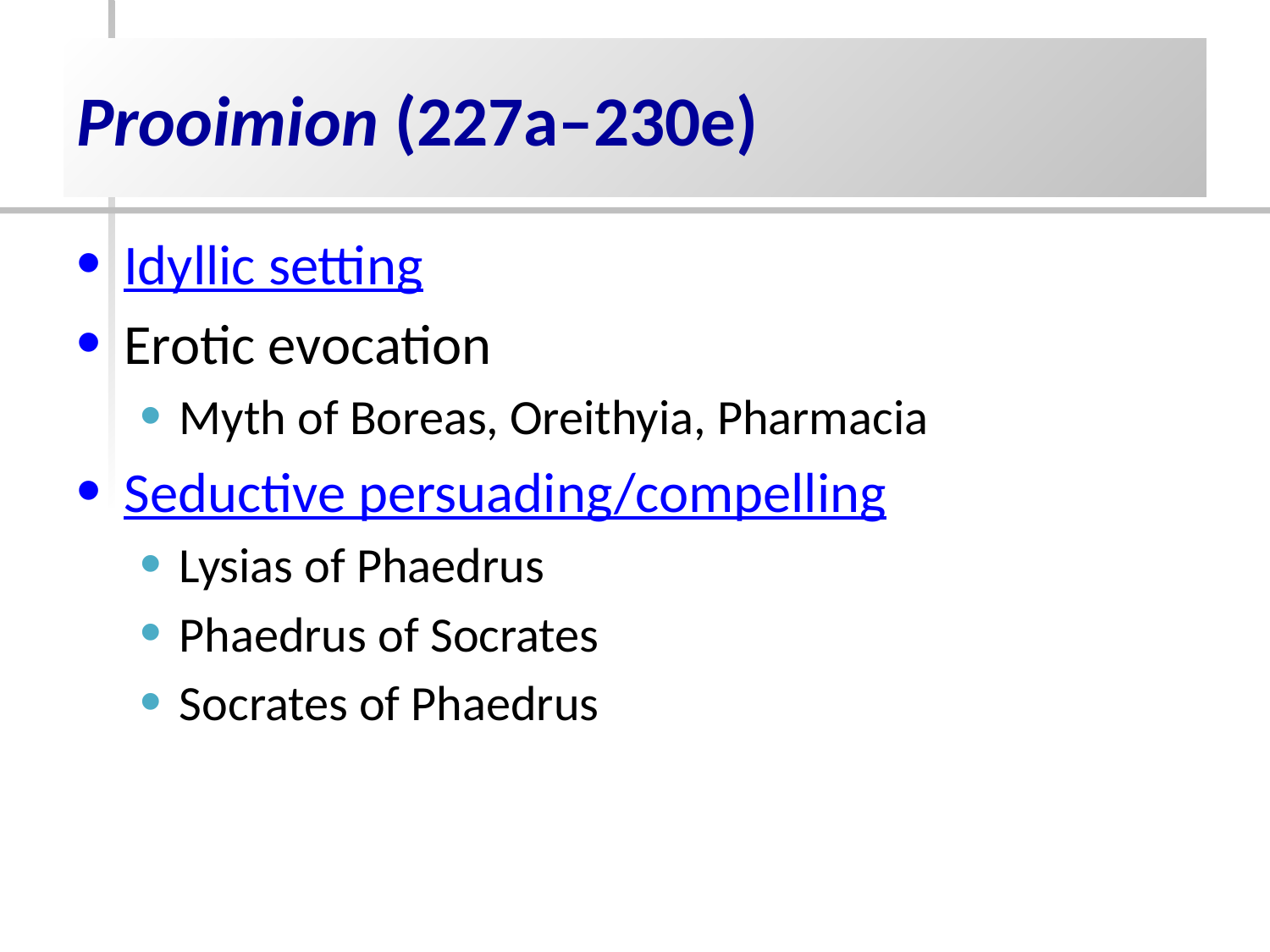

# Prooimion (227a–230e)
Idyllic setting
Erotic evocation
Myth of Boreas, Oreithyia, Pharmacia
Seductive persuading/compelling
Lysias of Phaedrus
Phaedrus of Socrates
Socrates of Phaedrus